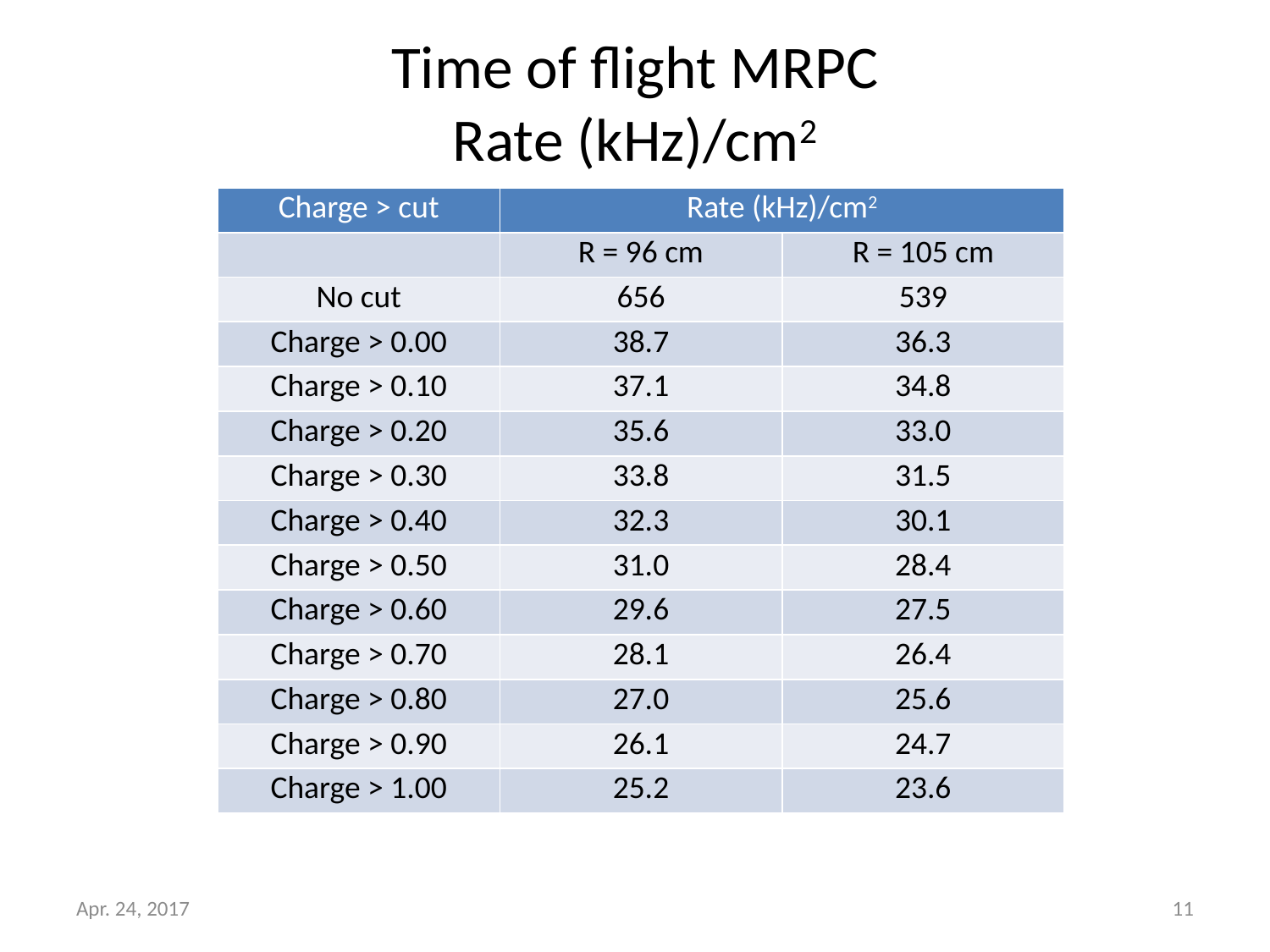

# Time of flight MRPC Rate (kHz)/cm2
| Charge > cut | Rate (kHz)/cm2 |  |
| --- | --- | --- |
|  | R = 96 cm | R = 105 cm |
| No cut | 656 | 539 |
| Charge > 0.00 | 38.7 | 36.3 |
| Charge > 0.10 | 37.1 | 34.8 |
| Charge > 0.20 | 35.6 | 33.0 |
| Charge > 0.30 | 33.8 | 31.5 |
| Charge > 0.40 | 32.3 | 30.1 |
| Charge > 0.50 | 31.0 | 28.4 |
| Charge > 0.60 | 29.6 | 27.5 |
| Charge > 0.70 | 28.1 | 26.4 |
| Charge > 0.80 | 27.0 | 25.6 |
| Charge > 0.90 | 26.1 | 24.7 |
| Charge > 1.00 | 25.2 | 23.6 |
Apr. 24, 2017
11